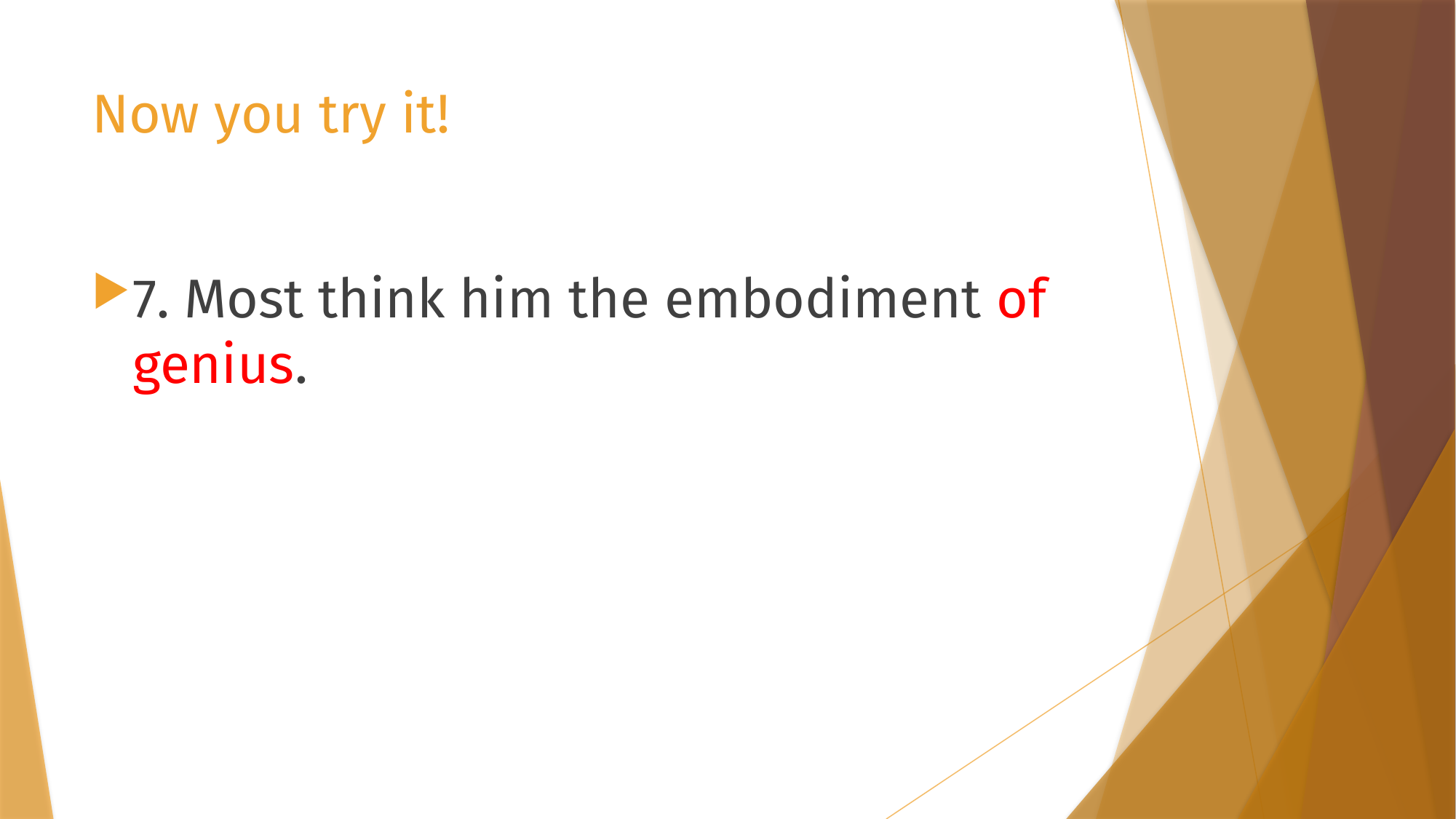

# Now you try it!
7. Most think him the embodiment of genius.